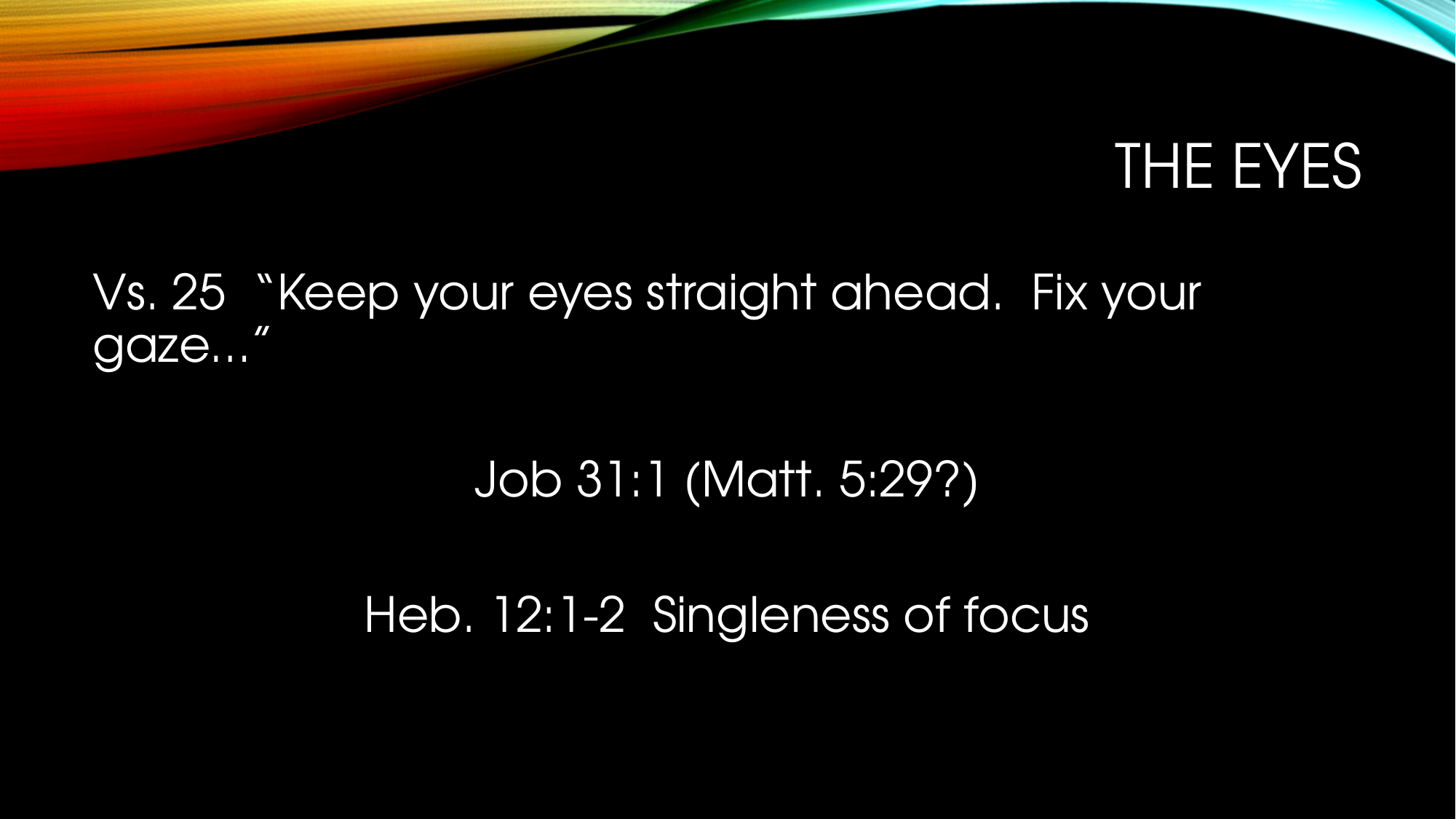

# The EYES
Vs. 25  “Keep your eyes straight ahead.  Fix your gaze…”

Job 31:1 (Matt. 5:29?)

Heb. 12:1-2  Singleness of focus